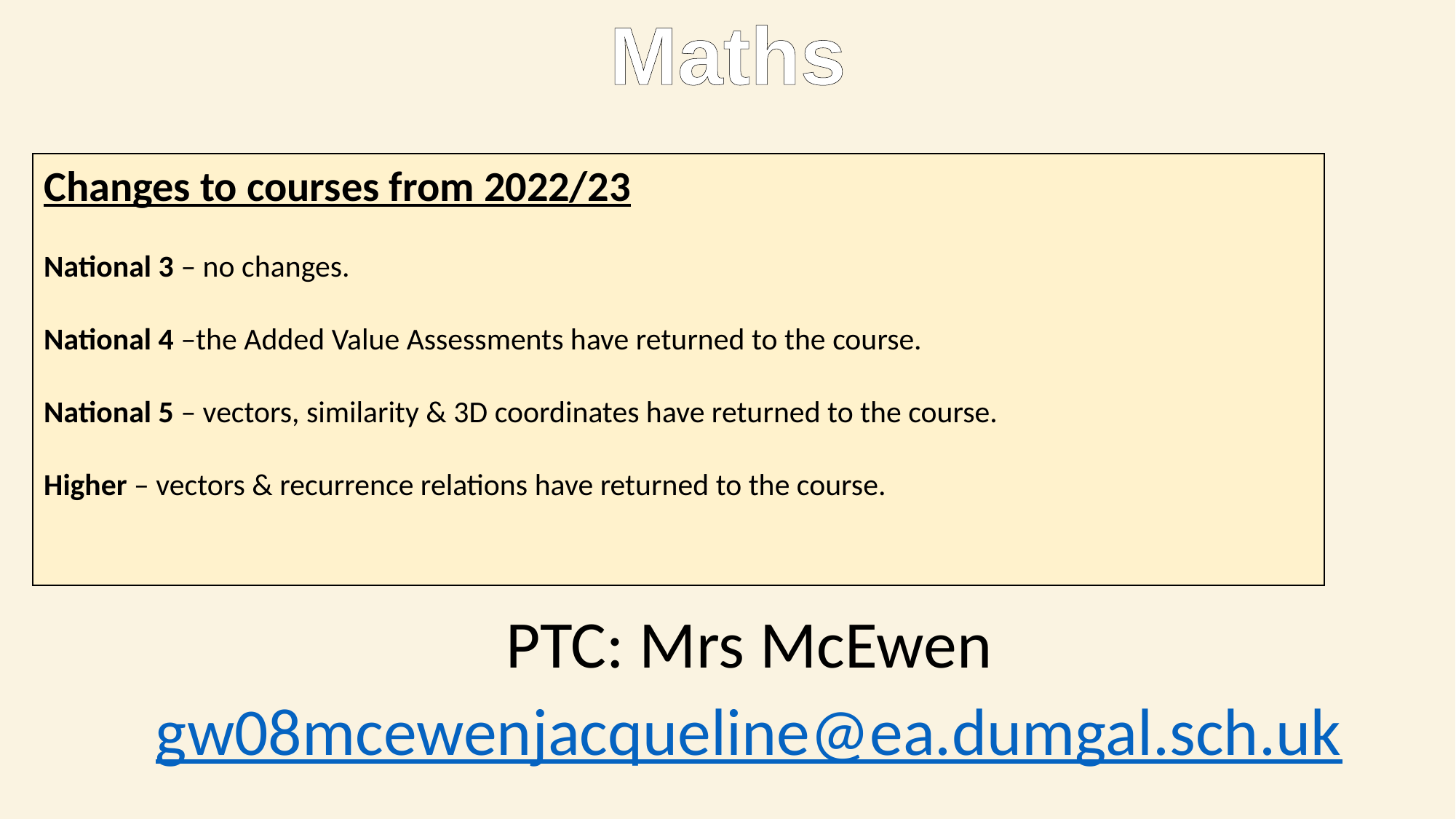

Maths
Changes to courses from 2022/23

National 3 – no changes.

National 4 –the Added Value Assessments have returned to the course.

National 5 – vectors, similarity & 3D coordinates have returned to the course.

Higher – vectors & recurrence relations have returned to the course.

PTC: Mrs McEwen
gw08mcewenjacqueline@ea.dumgal.sch.uk